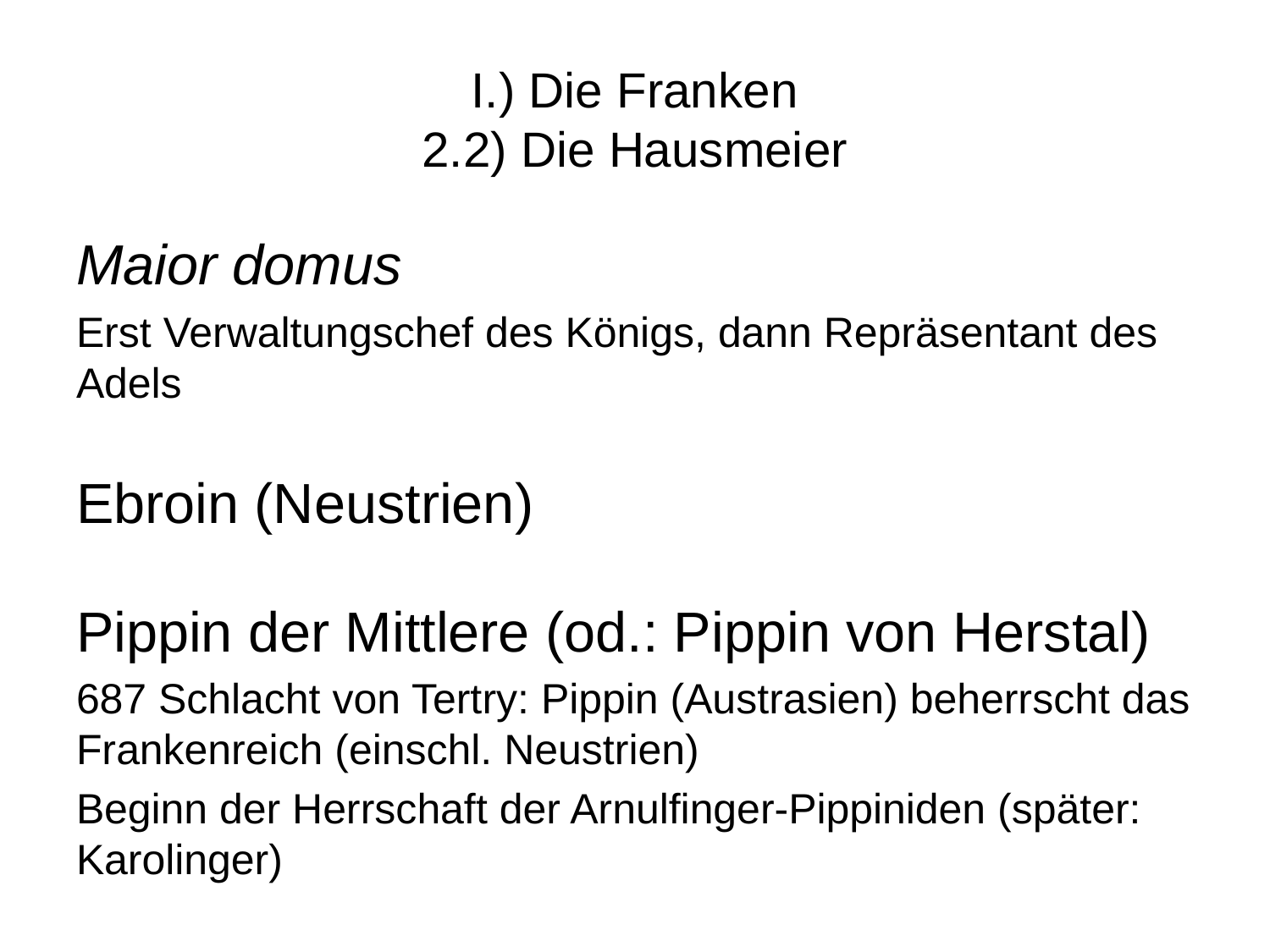

# I.) Die Franken 2.2) Die Hausmeier
Maior domus
Erst Verwaltungschef des Königs, dann Repräsentant des Adels

Ebroin (Neustrien)

Pippin der Mittlere (od.: Pippin von Herstal)
687 Schlacht von Tertry: Pippin (Austrasien) beherrscht das Frankenreich (einschl. Neustrien)
Beginn der Herrschaft der Arnulfinger-Pippiniden (später: Karolinger)